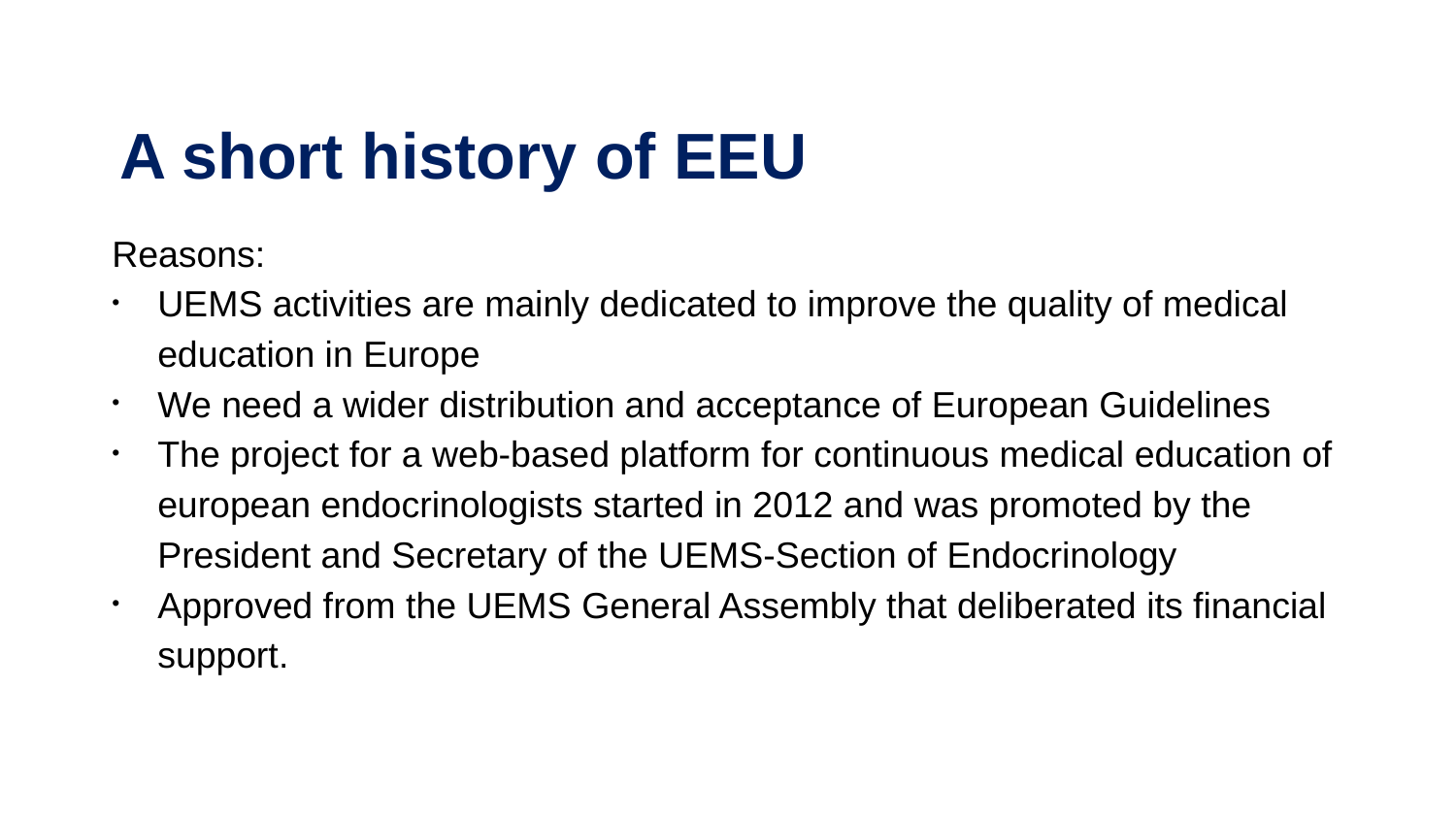

# A short history of EEU
Reasons:
UEMS activities are mainly dedicated to improve the quality of medical education in Europe
We need a wider distribution and acceptance of European Guidelines
The project for a web-based platform for continuous medical education of european endocrinologists started in 2012 and was promoted by the President and Secretary of the UEMS-Section of Endocrinology
Approved from the UEMS General Assembly that deliberated its financial support.